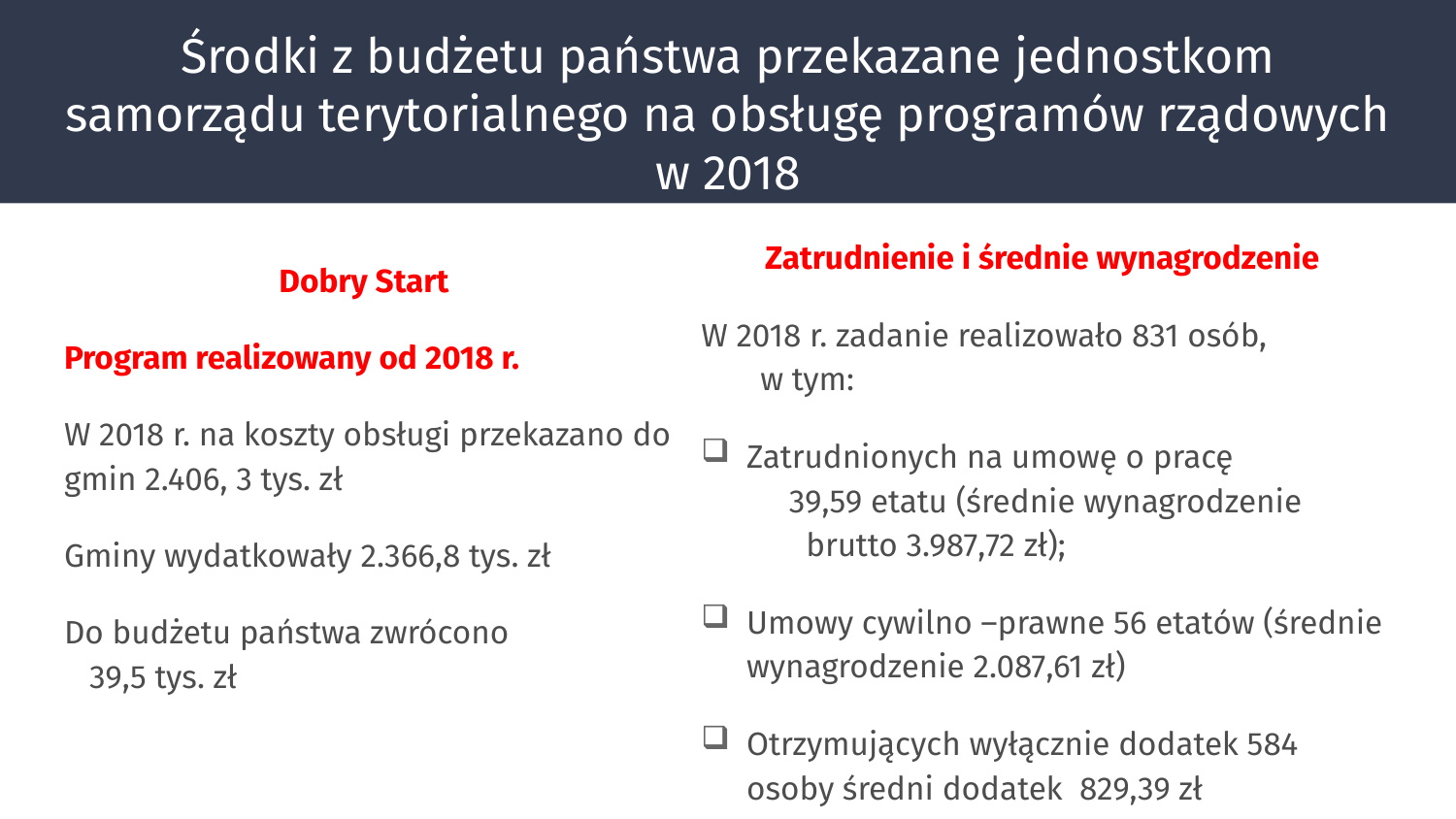

# Środki z budżetu państwa przekazane jednostkom samorządu terytorialnego na obsługę programów rządowych w 2018
Zatrudnienie i średnie wynagrodzenie
W 2018 r. zadanie realizowało 831 osób,                      w tym:
Zatrudnionych na umowę o pracę                        39,59 etatu (średnie wynagrodzenie                  brutto 3.987,72 zł);
Umowy cywilno –prawne 56 etatów (średnie wynagrodzenie 2.087,61 zł)
Otrzymujących wyłącznie dodatek 584 osoby średni dodatek  829,39 zł

Dobry Start
Program realizowany od 2018 r.
W 2018 r. na koszty obsługi przekazano do gmin 2.406, 3 tys. zł
Gminy wydatkowały 2.366,8 tys. zł
Do budżetu państwa zwrócono                       39,5 tys. zł